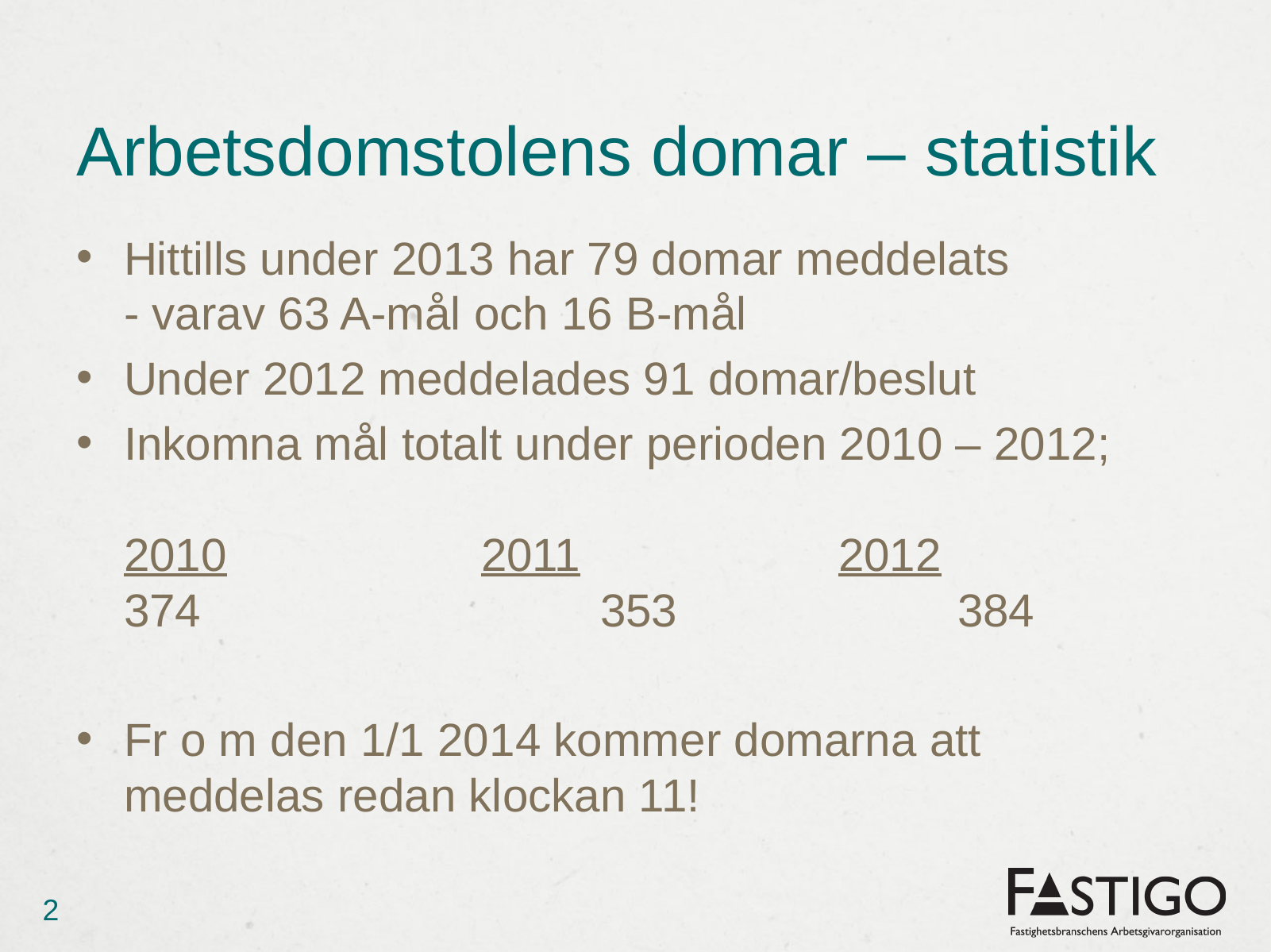

# Arbetsdomstolens domar – statistik
Hittills under 2013 har 79 domar meddelats
- varav 63 A-mål och 16 B-mål
Under 2012 meddelades 91 domar/beslut
Inkomna mål totalt under perioden 2010 – 2012;
2010			2011			2012
374				353			384

Fr o m den 1/1 2014 kommer domarna att meddelas redan klockan 11!

2